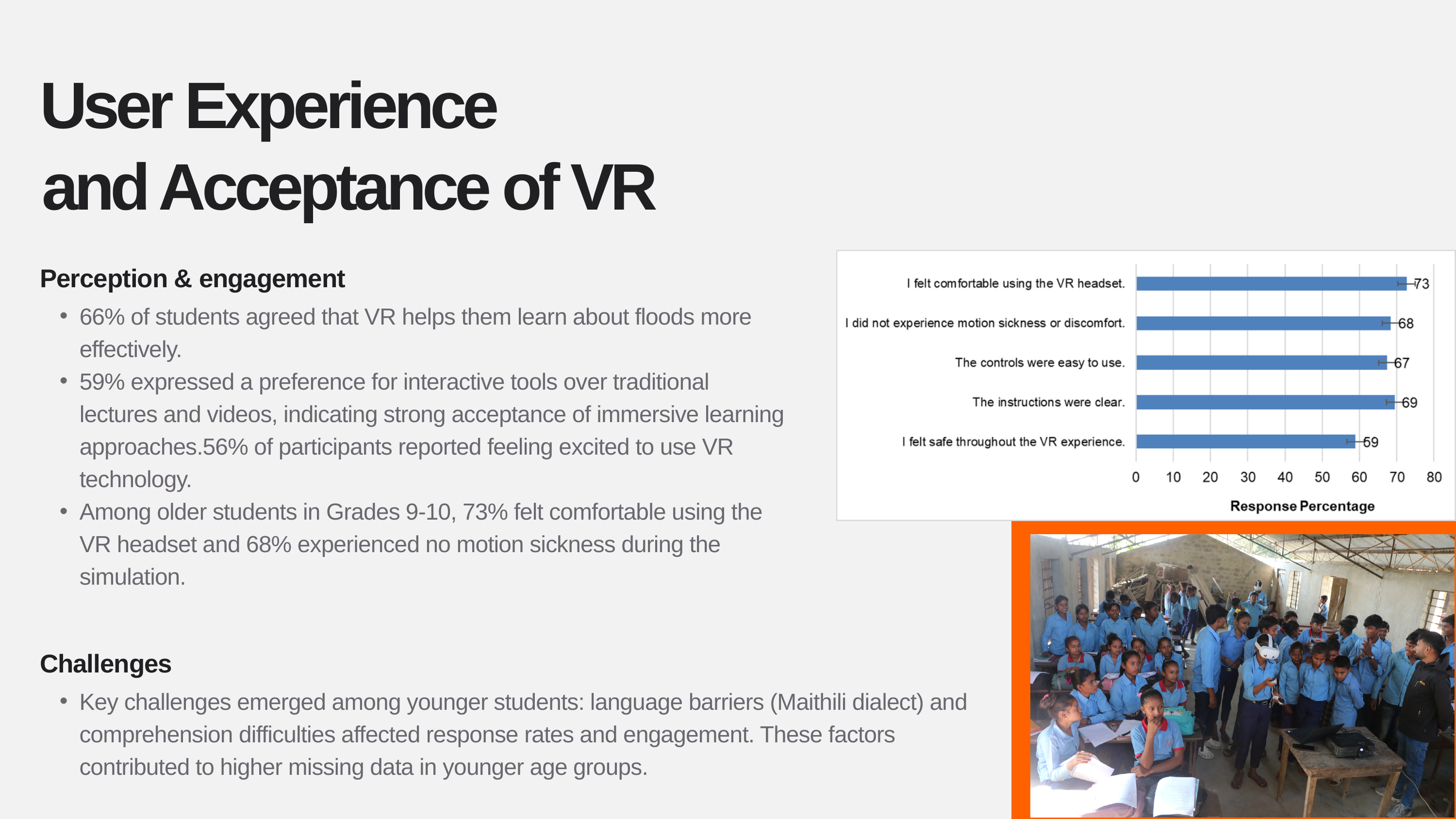

User Experience
and Acceptance of VR

Perception & engagement
66% of students agreed that VR helps them learn about floods more effectively.
59% expressed a preference for interactive tools over traditional lectures and videos, indicating strong acceptance of immersive learning approaches.56% of participants reported feeling excited to use VR technology.
Among older students in Grades 9-10, 73% felt comfortable using the VR headset and 68% experienced no motion sickness during the simulation.

Challenges
Key challenges emerged among younger students: language barriers (Maithili dialect) and comprehension difficulties affected response rates and engagement. These factors contributed to higher missing data in younger age groups.